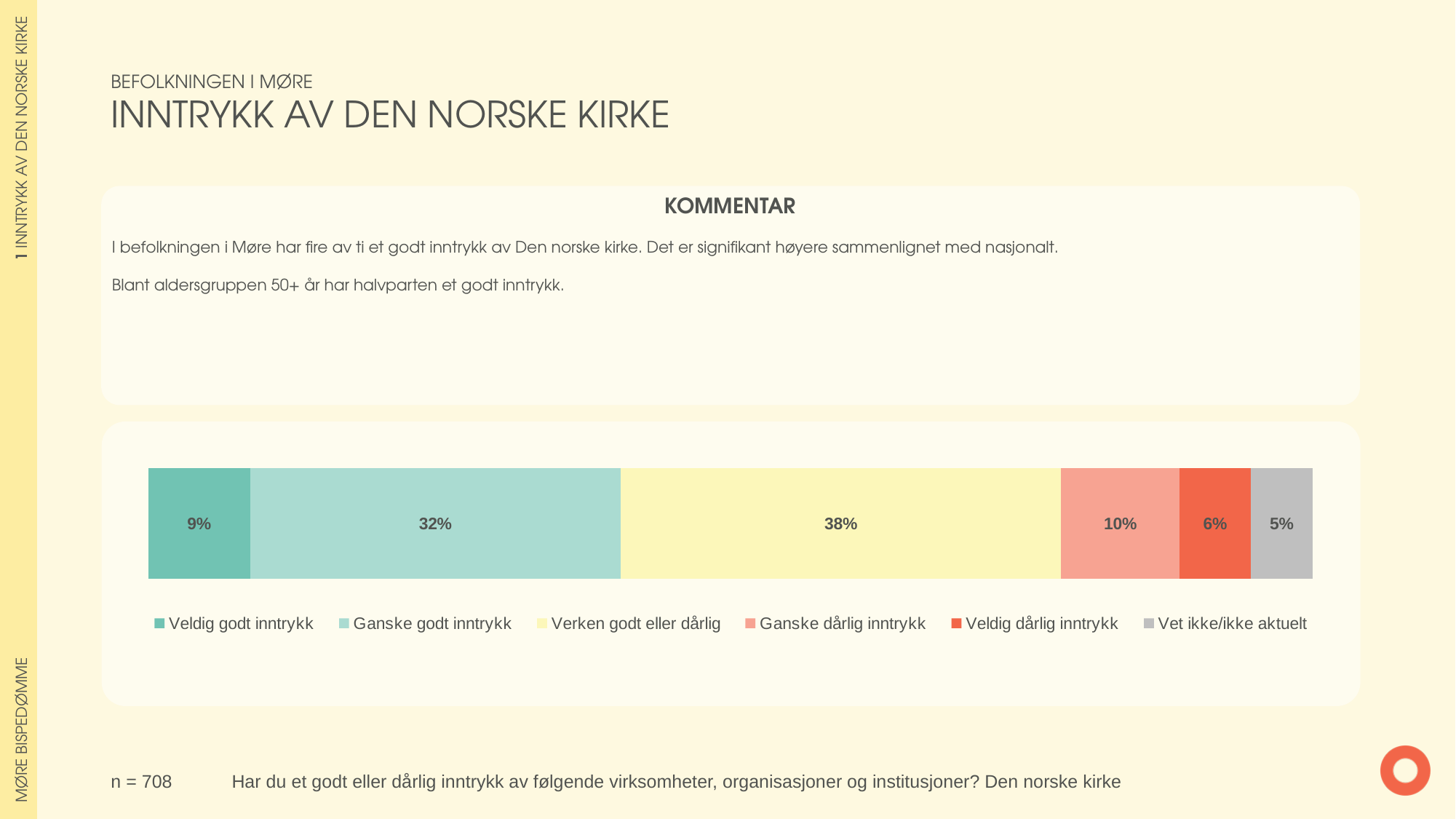

| 1 INNTRYKK AV DEN NORSKE KIRKE |
| --- |
| MØRE BISPEDØMME |
BEFOLKNINGEN I MØRE
INNTRYKK AV DEN NORSKE KIRKE

KOMMENTAR

I befolkningen i Møre har fire av ti et godt inntrykk av Den norske kirke. Det er signifikant høyere sammenlignet med nasjonalt.

Blant aldersgruppen 50+ år har halvparten et godt inntrykk.

### Chart

| Category | Veldig godt inntrykk | Ganske godt inntrykk | Verken godt eller dårlig | Ganske dårlig inntrykk | Veldig dårlig inntrykk | Vet ikke/ikke aktuelt |
|---|---|---|---|---|---|---|
| % | 0.0873766590526 | 0.3182395517988 | 0.3780525646632 | 0.1017777253103 | 0.06089694379847 | 0.05365655537667 |
n = 708
Har du et godt eller dårlig inntrykk av følgende virksomheter, organisasjoner og institusjoner? Den norske kirke